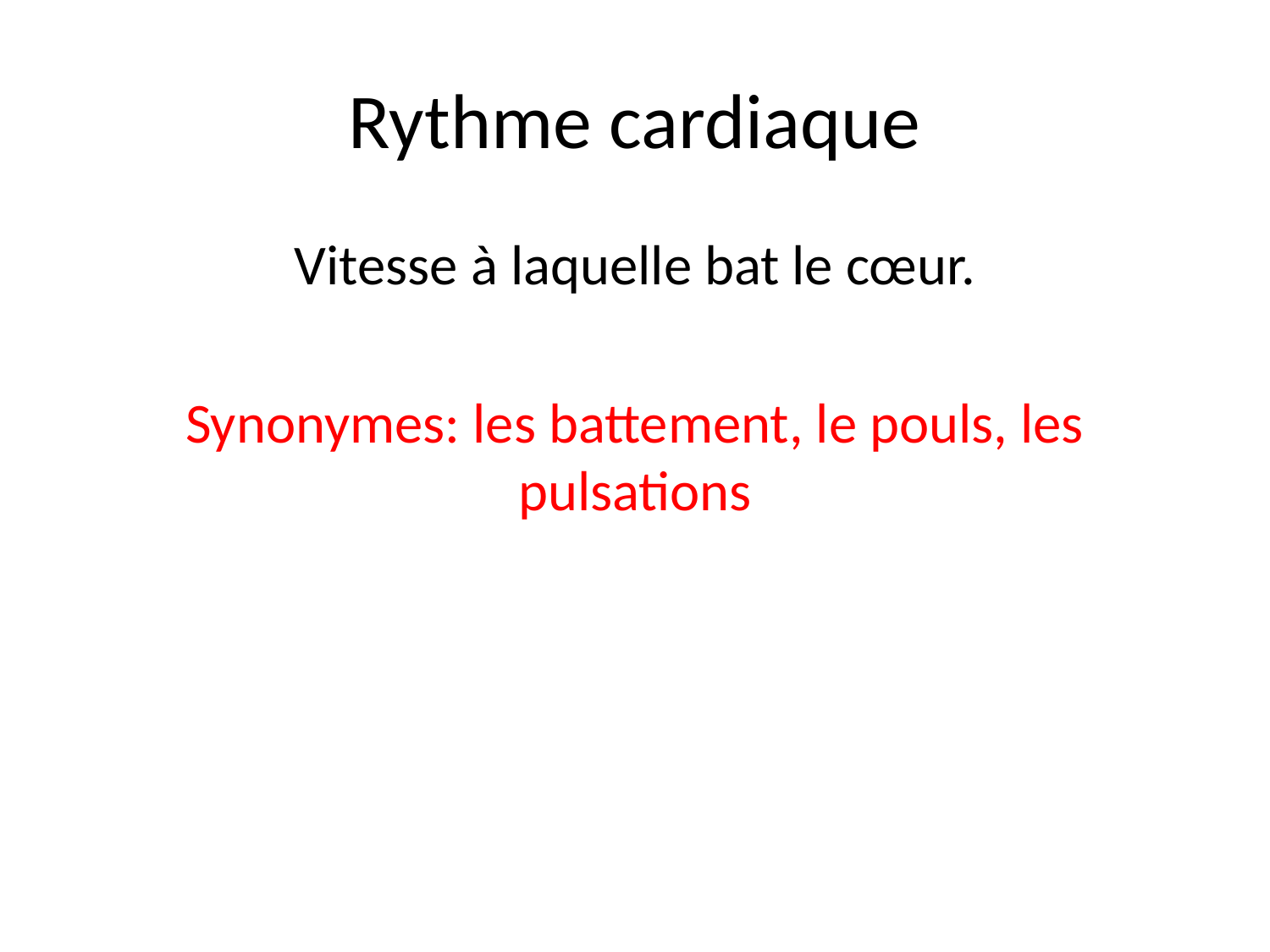

# Rythme cardiaque
Vitesse à laquelle bat le cœur.

Synonymes: les battement, le pouls, les pulsations